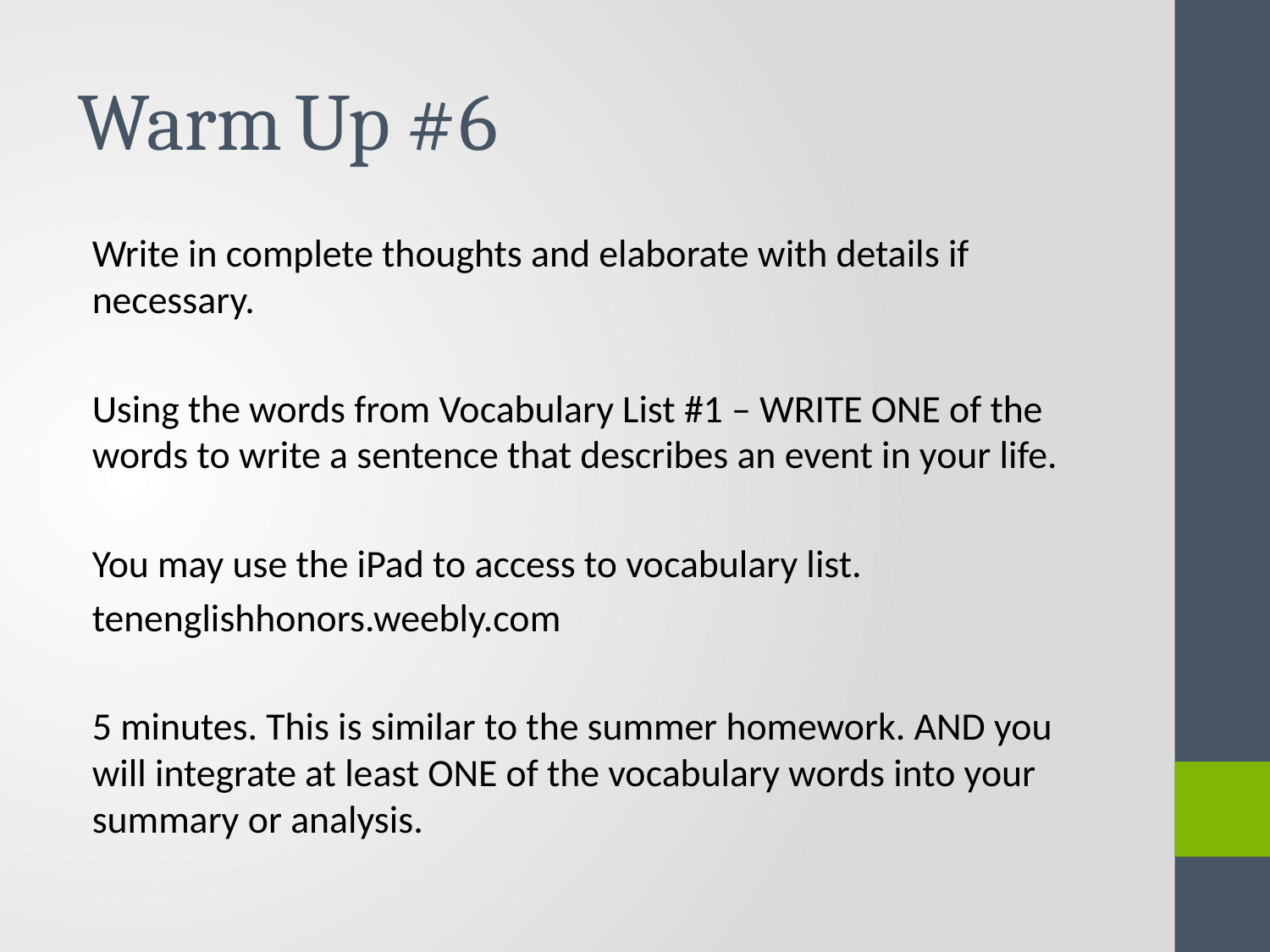

# Warm Up #6
Write in complete thoughts and elaborate with details if necessary.

Using the words from Vocabulary List #1 – WRITE ONE of the words to write a sentence that describes an event in your life.

You may use the iPad to access to vocabulary list.
tenenglishhonors.weebly.com

5 minutes. This is similar to the summer homework. AND you will integrate at least ONE of the vocabulary words into your summary or analysis.